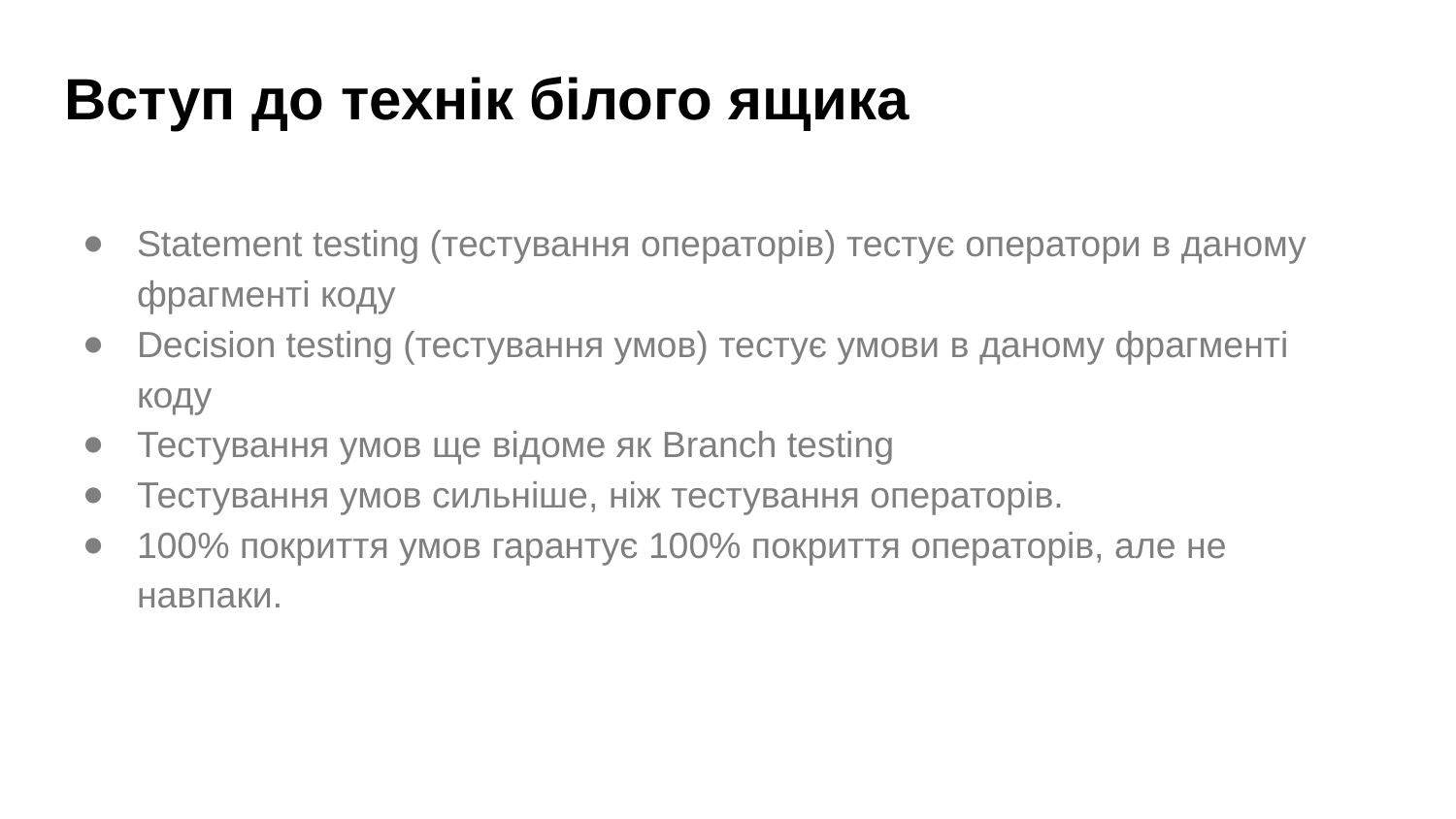

# Вступ до технік білого ящика
Statement testing (тестування операторів) тестує оператори в даному фрагменті коду
Decision testing (тестування умов) тестує умови в даному фрагменті коду
Тестування умов ще відоме як Branch testing
Тестування умов сильніше, ніж тестування операторів.
100% покриття умов гарантує 100% покриття операторів, але не навпаки.